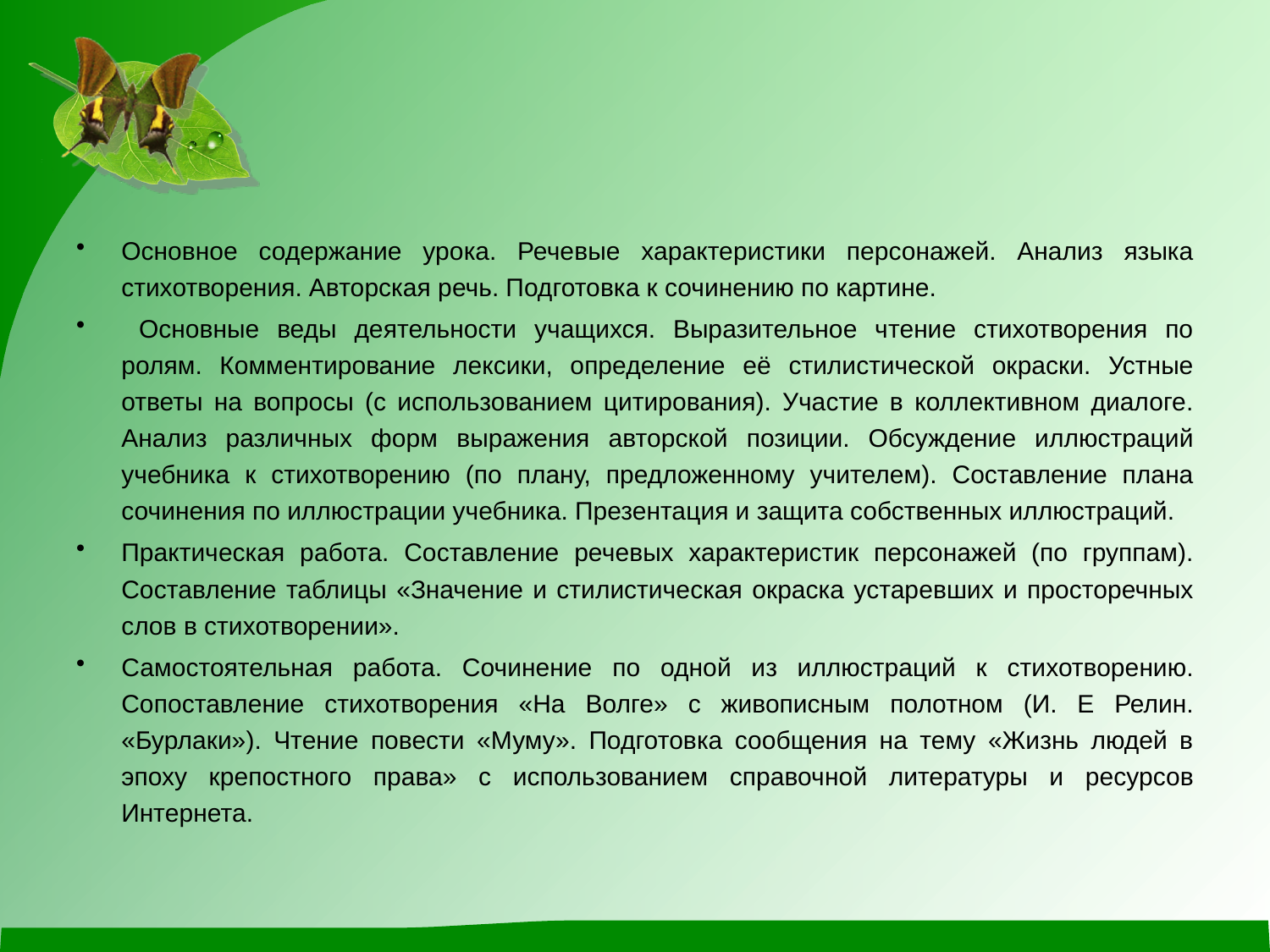

#
Основное содержание урока. Речевые характеристики персонажей. Анализ языка стихотворения. Авторская речь. Подготовка к сочинению по картине.
 Основные веды деятельности учащихся. Выразительное чтение стихотворения по ролям. Комментирование лексики, определение её стилистической окраски. Устные ответы на вопросы (с использованием цитирования). Участие в коллективном диалоге. Анализ различных форм выражения авторской позиции. Обсуждение иллюстраций учебника к стихотворению (по плану, предложенному учителем). Составление плана сочинения по иллюстрации учебника. Презентация и защита собственных иллюстраций.
Практическая работа. Составление речевых характеристик персонажей (по группам). Составление таблицы «Значение и стилистическая окраска устаревших и просторечных слов в стихотворении».
Самостоятельная работа. Сочинение по одной из иллюстраций к стихотворению. Сопоставление стихотворения «На Волге» с живописным полотном (И. Е Релин. «Бурлаки»). Чтение повести «Муму». Подготовка сообщения на тему «Жизнь людей в эпоху крепостного права» с использованием справоч­ной литературы и ресурсов Интернета.